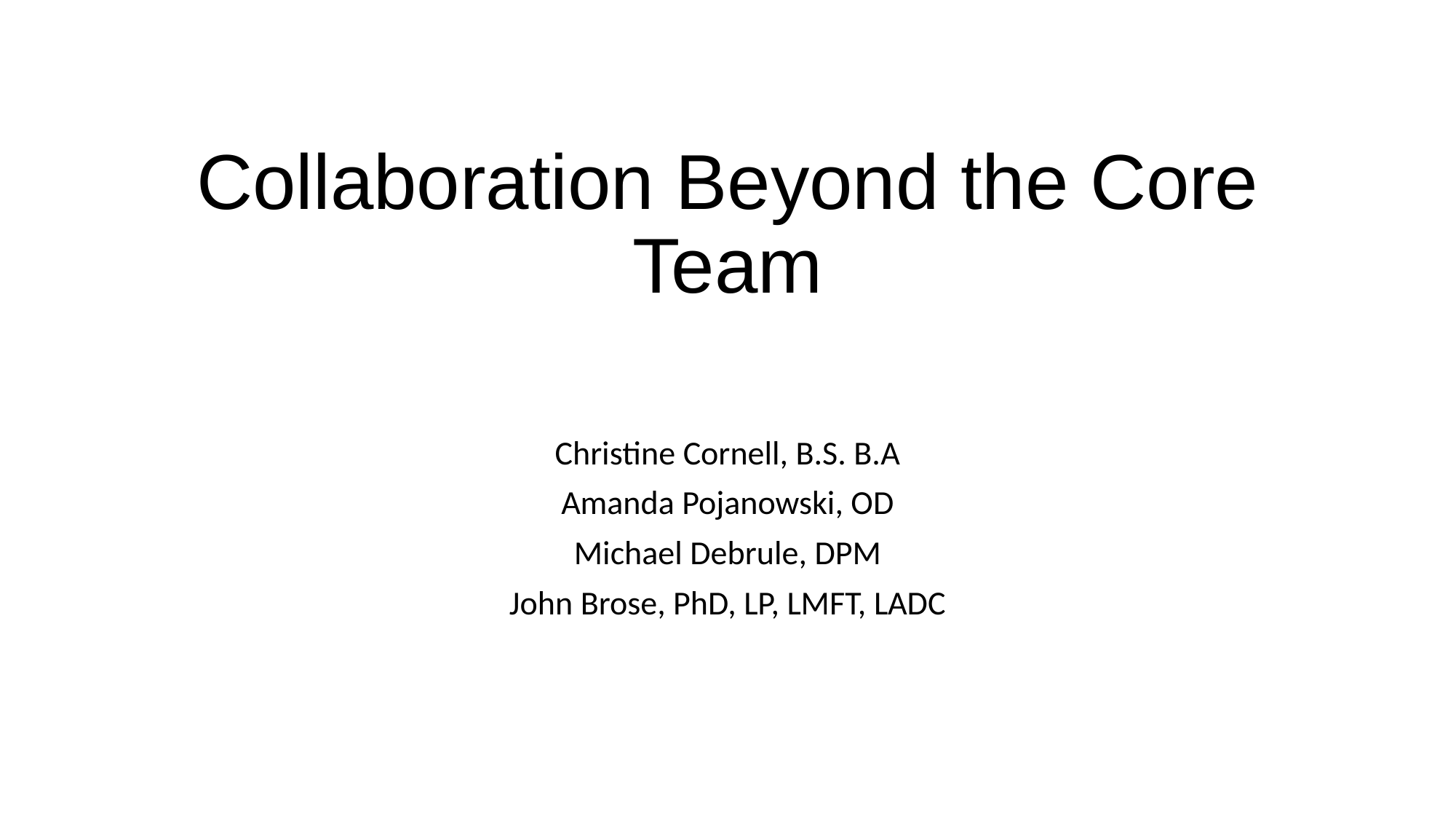

# Collaboration Beyond the Core Team
Christine Cornell, B.S. B.A
Amanda Pojanowski, OD
Michael Debrule, DPM
John Brose, PhD, LP, LMFT, LADC